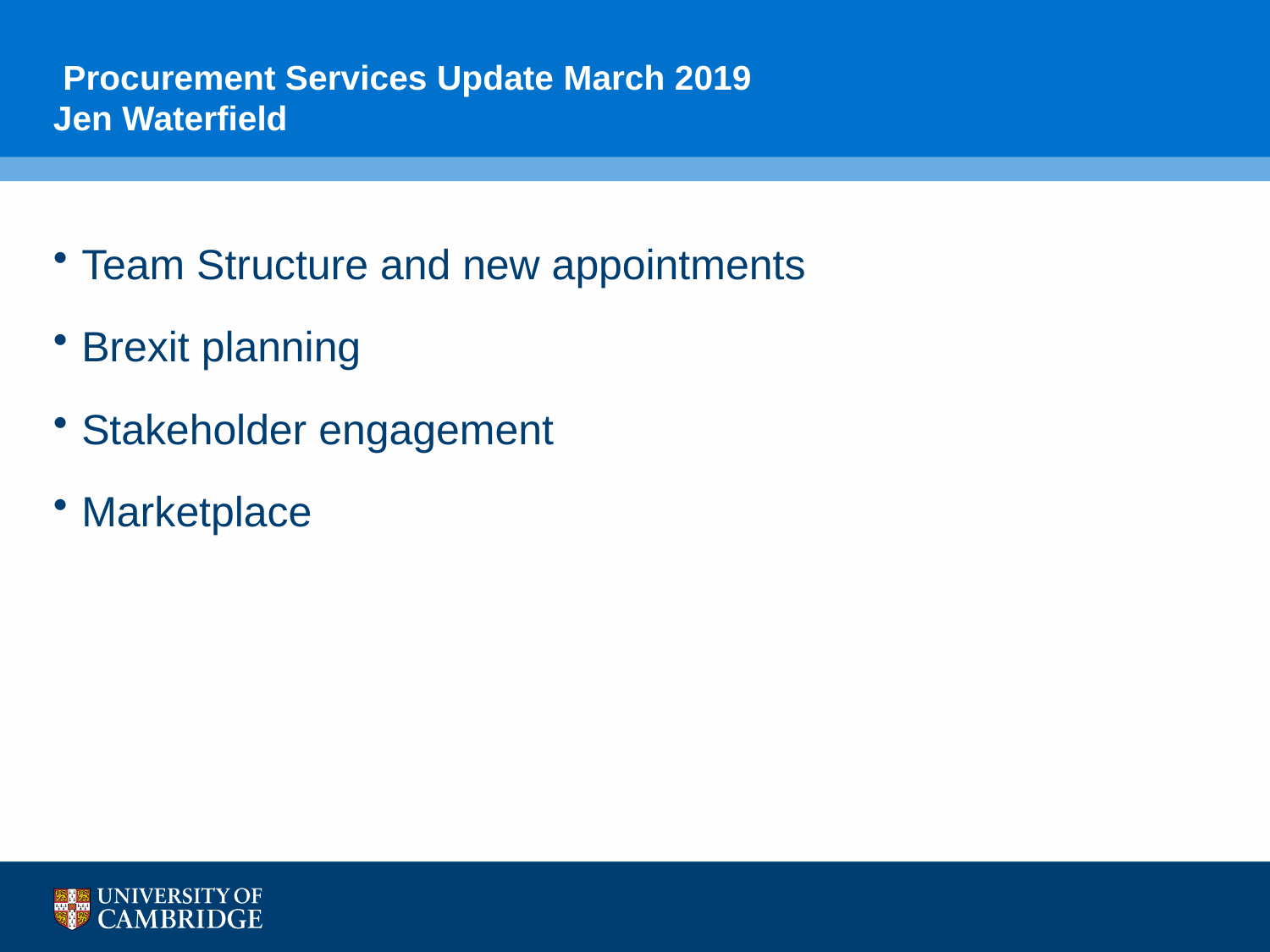

# Procurement Services Update March 2019 Jen Waterfield
Team Structure and new appointments
Brexit planning
Stakeholder engagement
Marketplace